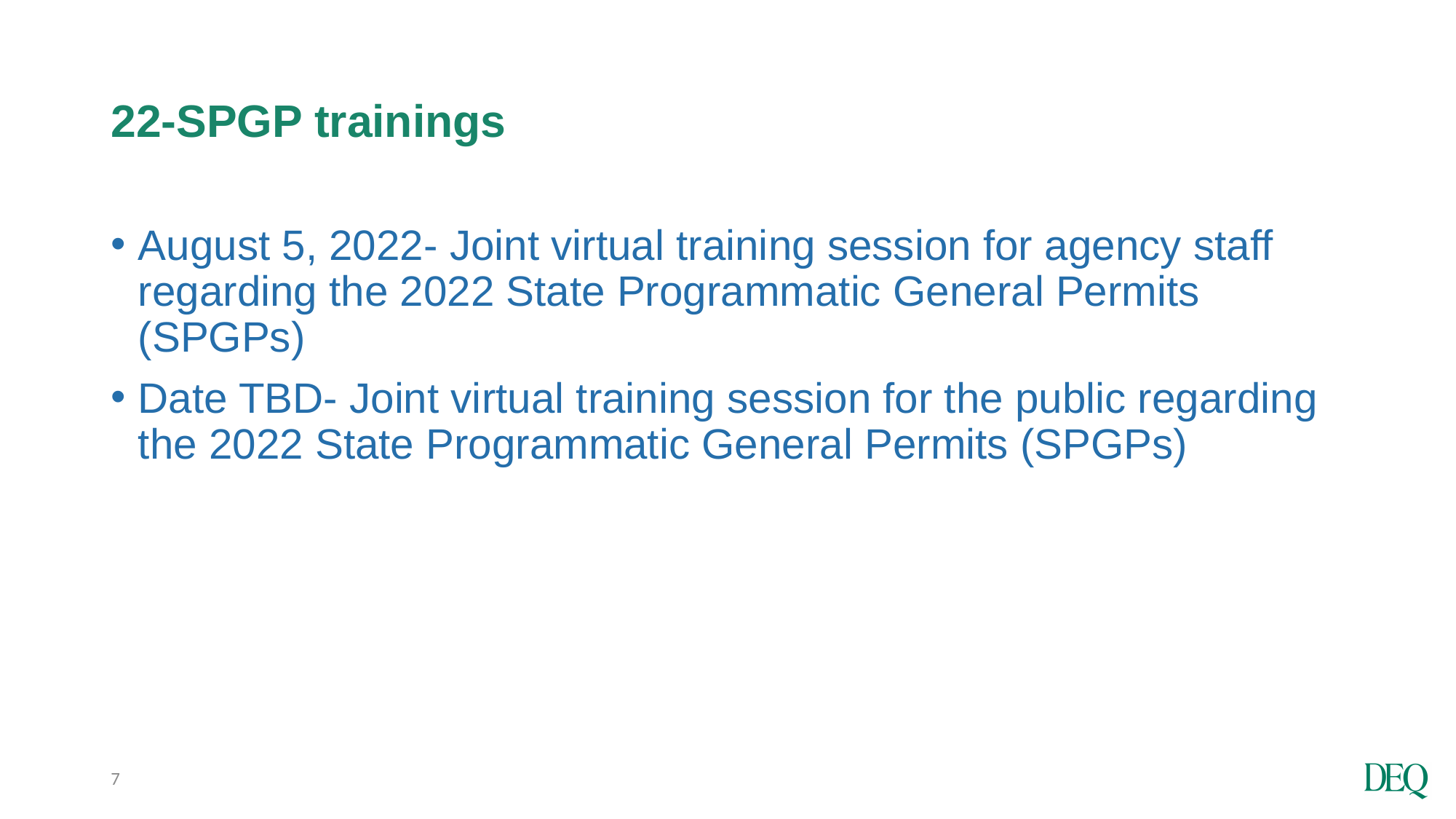

# 22-SPGP trainings
August 5, 2022- Joint virtual training session for agency staff regarding the 2022 State Programmatic General Permits (SPGPs)
Date TBD- Joint virtual training session for the public regarding the 2022 State Programmatic General Permits (SPGPs)

7